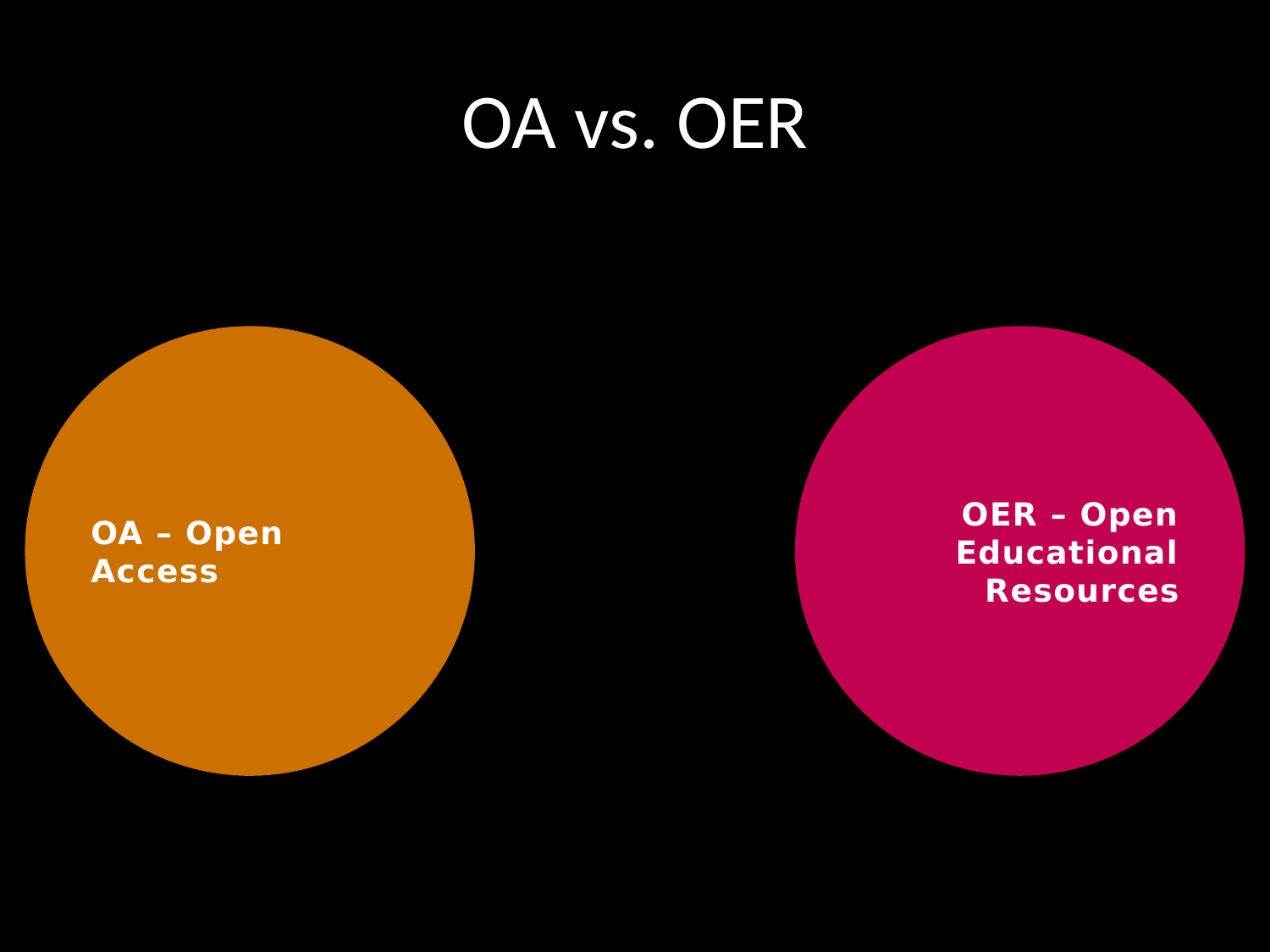

# OA vs. OER

OER – Open Educational Resources
OA – Open Access